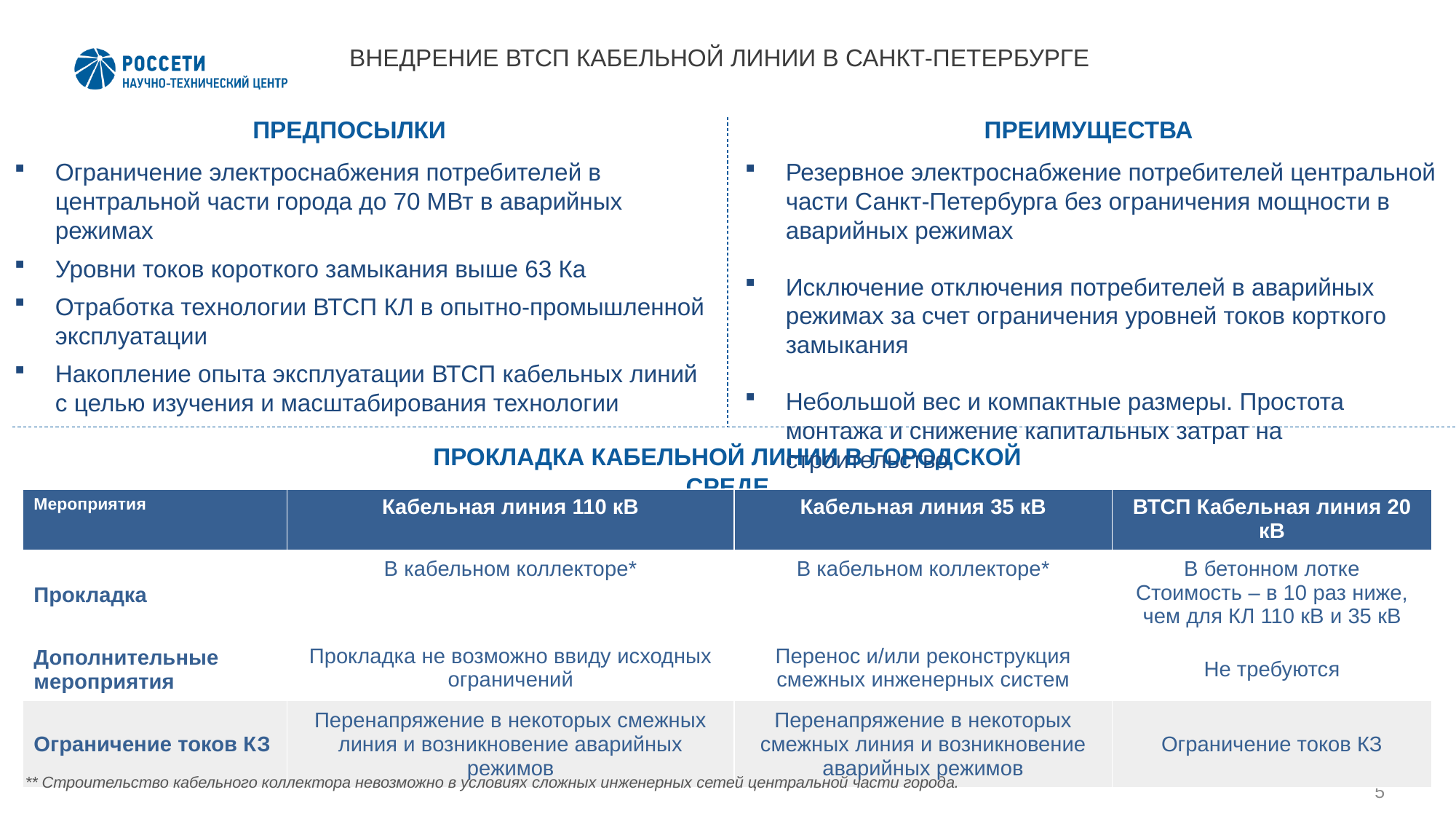

# ВНЕДРЕНИЕ ВТСП КАБЕЛЬНОЙ ЛИНИИ В САНКТ-ПЕТЕРБУРГЕ
ПРЕДПОСЫЛКИ
ПРЕИМУЩЕСТВА
Ограничение электроснабжения потребителей в центральной части города до 70 МВт в аварийных режимах
Уровни токов короткого замыкания выше 63 Ка
Отработка технологии ВТСП КЛ в опытно-промышленной эксплуатации
Накопление опыта эксплуатации ВТСП кабельных линий с целью изучения и масштабирования технологии
Резервное электроснабжение потребителей центральной части Санкт-Петербурга без ограничения мощности в аварийных режимах
Исключение отключения потребителей в аварийных режимах за счет ограничения уровней токов корткого замыкания
Небольшой вес и компактные размеры. Простота монтажа и снижение капитальных затрат на строительство
ПРОКЛАДКА КАБЕЛЬНОЙ ЛИНИИ В ГОРОДСКОЙ СРЕДЕ
| Мероприятия | Кабельная линия 110 кВ | Кабельная линия 35 кВ | ВТСП Кабельная линия 20 кВ |
| --- | --- | --- | --- |
| Прокладка | В кабельном коллекторе\* | В кабельном коллекторе\* | В бетонном лотке Стоимость – в 10 раз ниже, чем для КЛ 110 кВ и 35 кВ |
| Дополнительные мероприятия | Прокладка не возможно ввиду исходных ограничений | Перенос и/или реконструкция смежных инженерных систем | Не требуются |
| Ограничение токов КЗ | Перенапряжение в некоторых смежных линия и возникновение аварийных режимов | Перенапряжение в некоторых смежных линия и возникновение аварийных режимов | Ограничение токов КЗ |
** Строительство кабельного коллектора невозможно в условиях сложных инженерных сетей центральной части города.